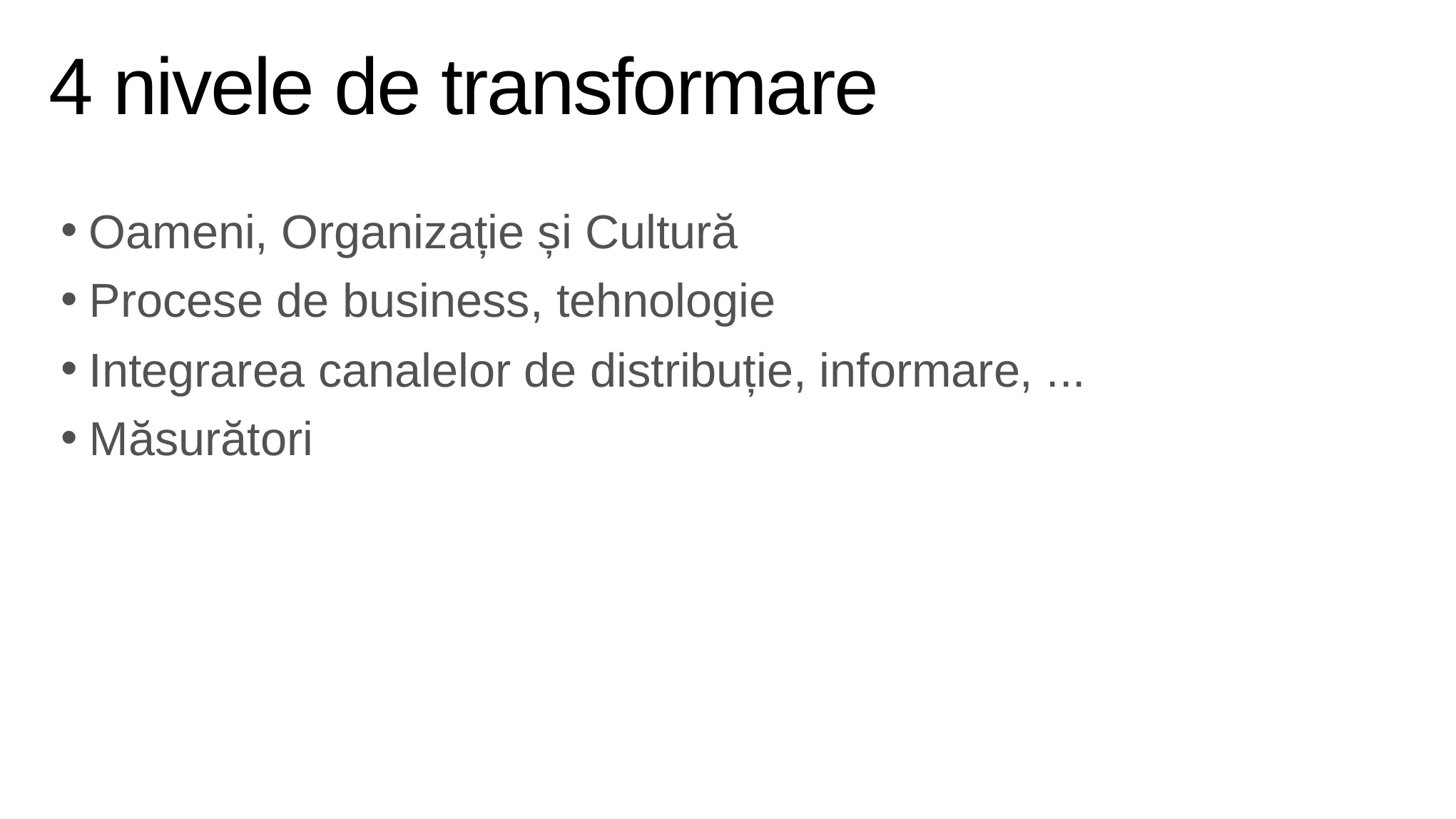

# 4 nivele de transformare
Oameni, Organizație și Cultură
Procese de business, tehnologie
Integrarea canalelor de distribuție, informare, ...
Măsurători